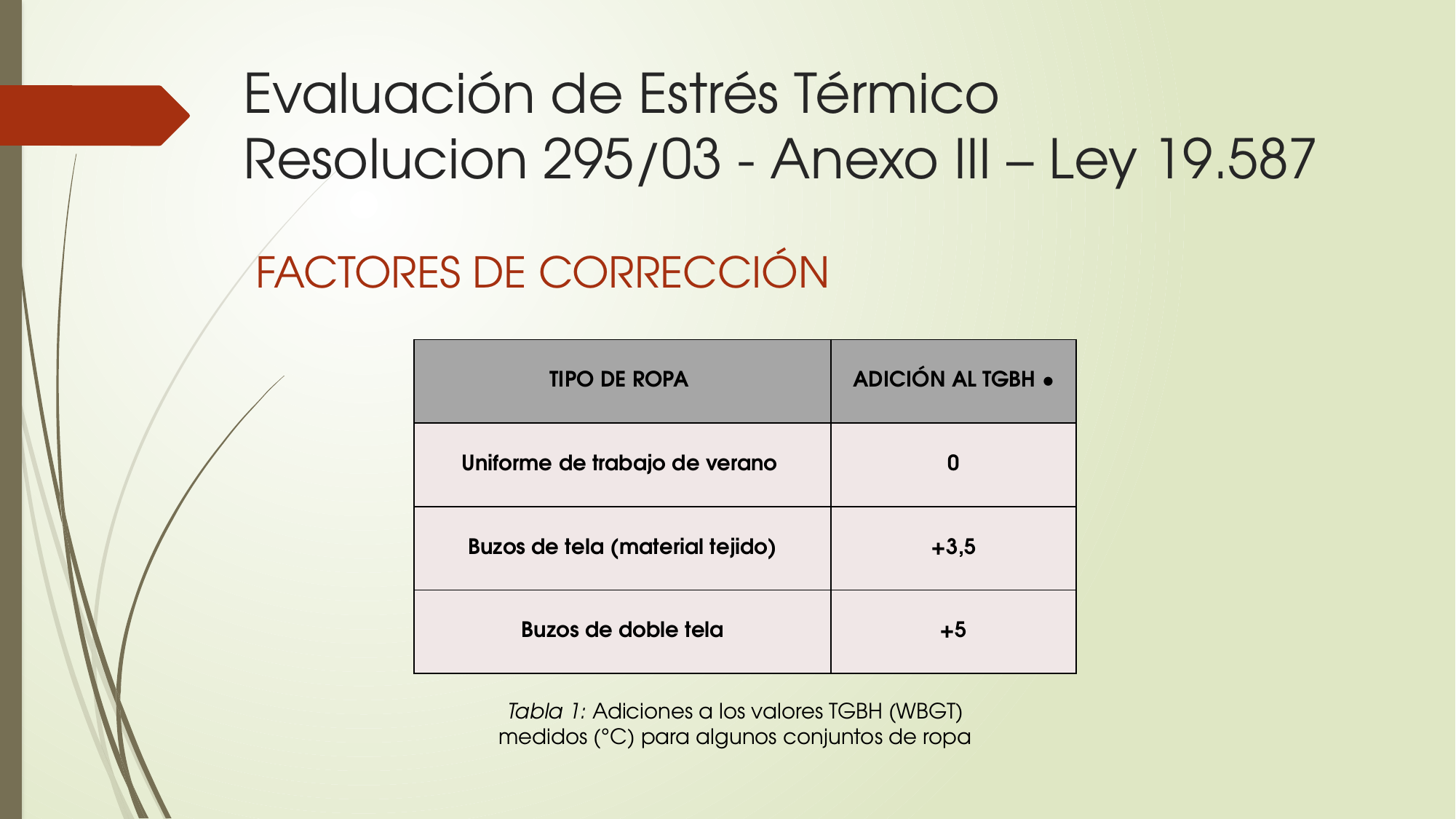

# Evaluación de Estrés Térmico Resolucion 295/03 - Anexo III – Ley 19.587
Factores de corrección
| TIPO DE ROPA | ADICIÓN AL TGBH • |
| --- | --- |
| Uniforme de trabajo de verano | 0 |
| Buzos de tela (material tejido) | +3,5 |
| Buzos de doble tela | +5 |
Tabla 1: Adiciones a los valores TGBH (WBGT) medidos (°C) para algunos conjuntos de ropa